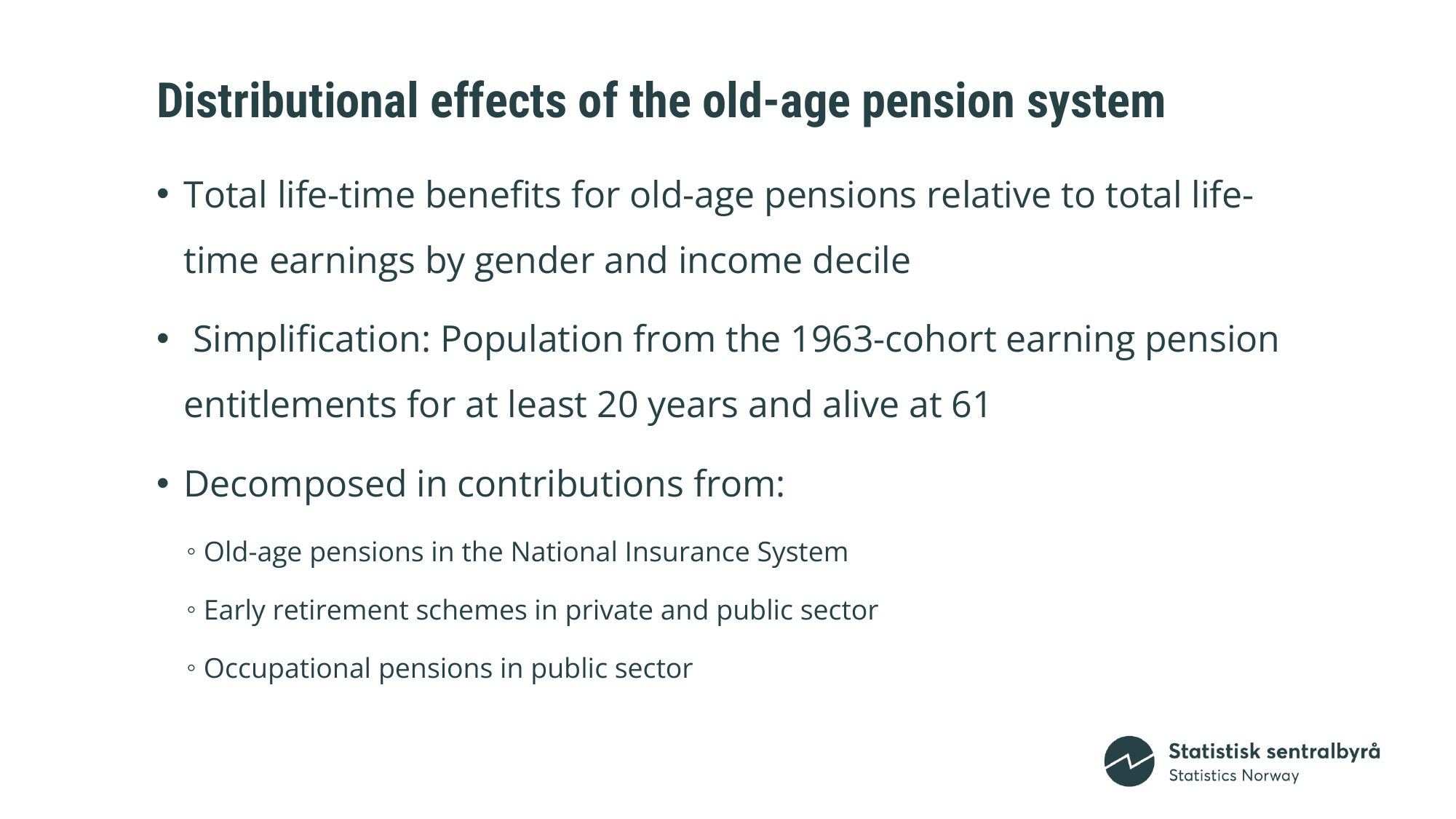

# Distributional effects of the old-age pension system
Total life-time benefits for old-age pensions relative to total life-time earnings by gender and income decile
 Simplification: Population from the 1963-cohort earning pension entitlements for at least 20 years and alive at 61
Decomposed in contributions from:
Old-age pensions in the National Insurance System
Early retirement schemes in private and public sector
Occupational pensions in public sector